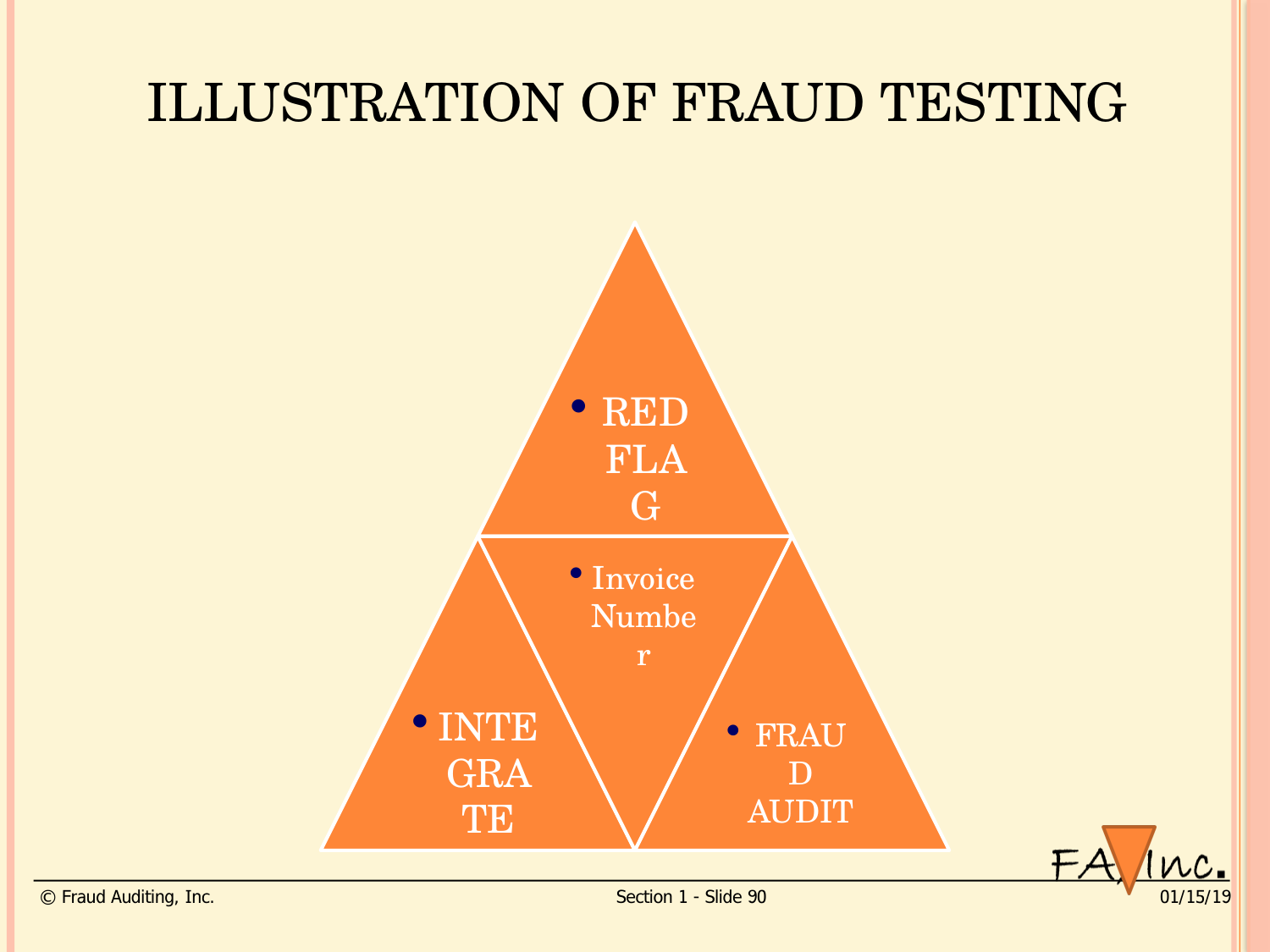

# ILLUSTRATION OF FRAUD TESTING
RED FLAG
INTEGRATE
Invoice Number
FRAUD AUDIT